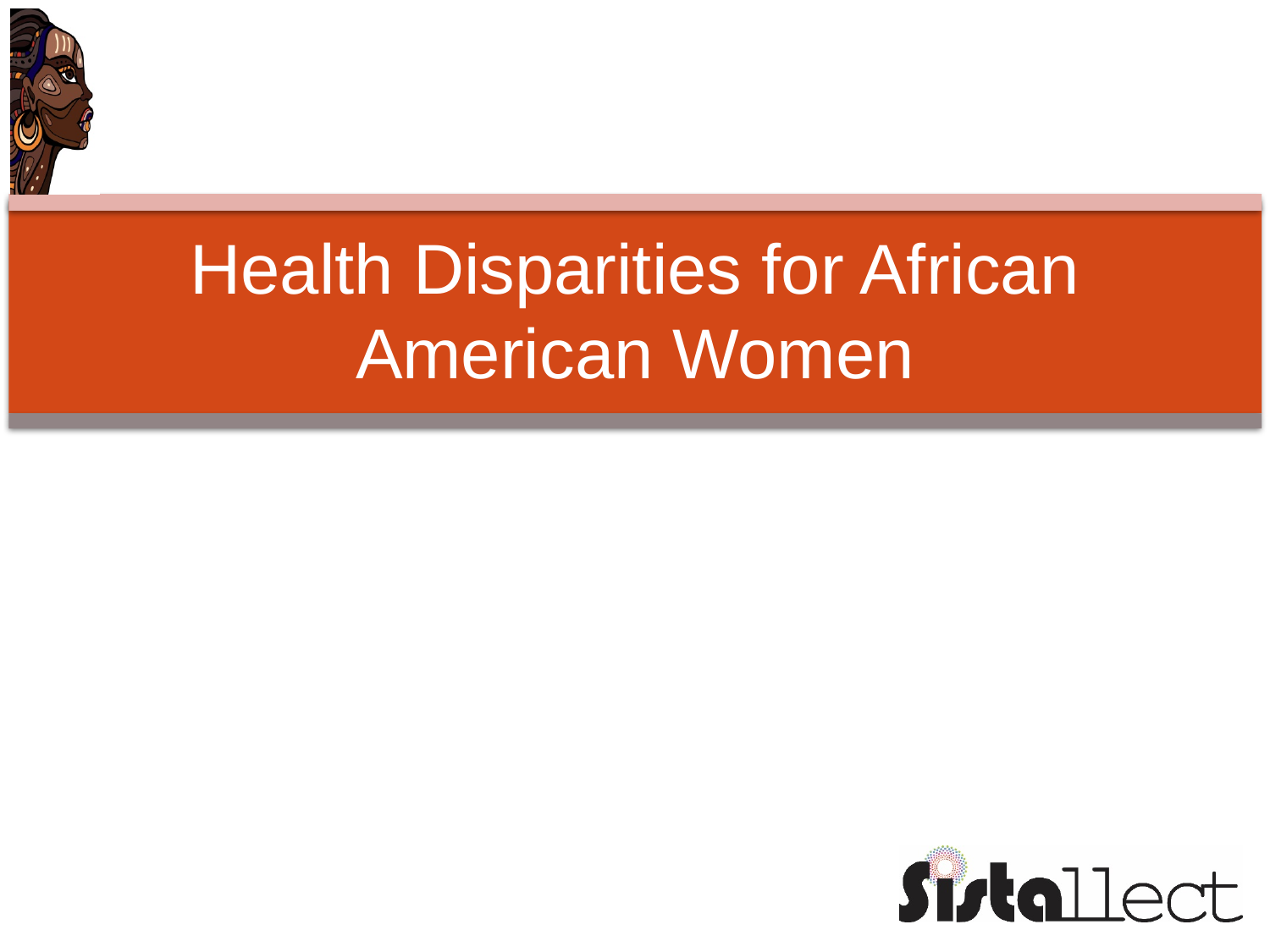

# Health Disparities for African American Women